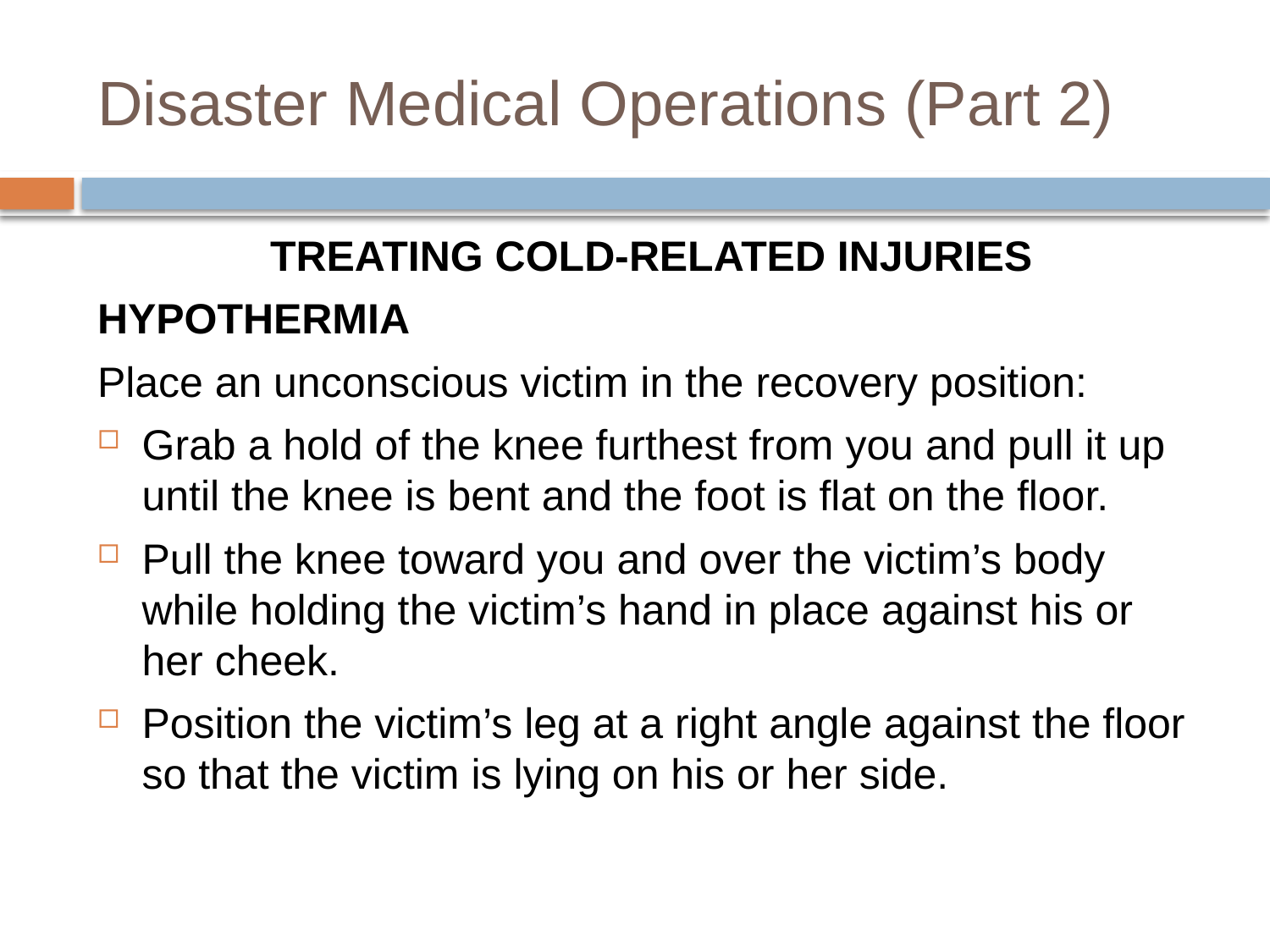

# Disaster Medical Operations (Part 2)
Treating Cold-Related Injuries
Hypothermia
Place an unconscious victim in the recovery position:
Grab a hold of the knee furthest from you and pull it up until the knee is bent and the foot is flat on the floor.
Pull the knee toward you and over the victim’s body while holding the victim’s hand in place against his or her cheek.
Position the victim’s leg at a right angle against the floor so that the victim is lying on his or her side.